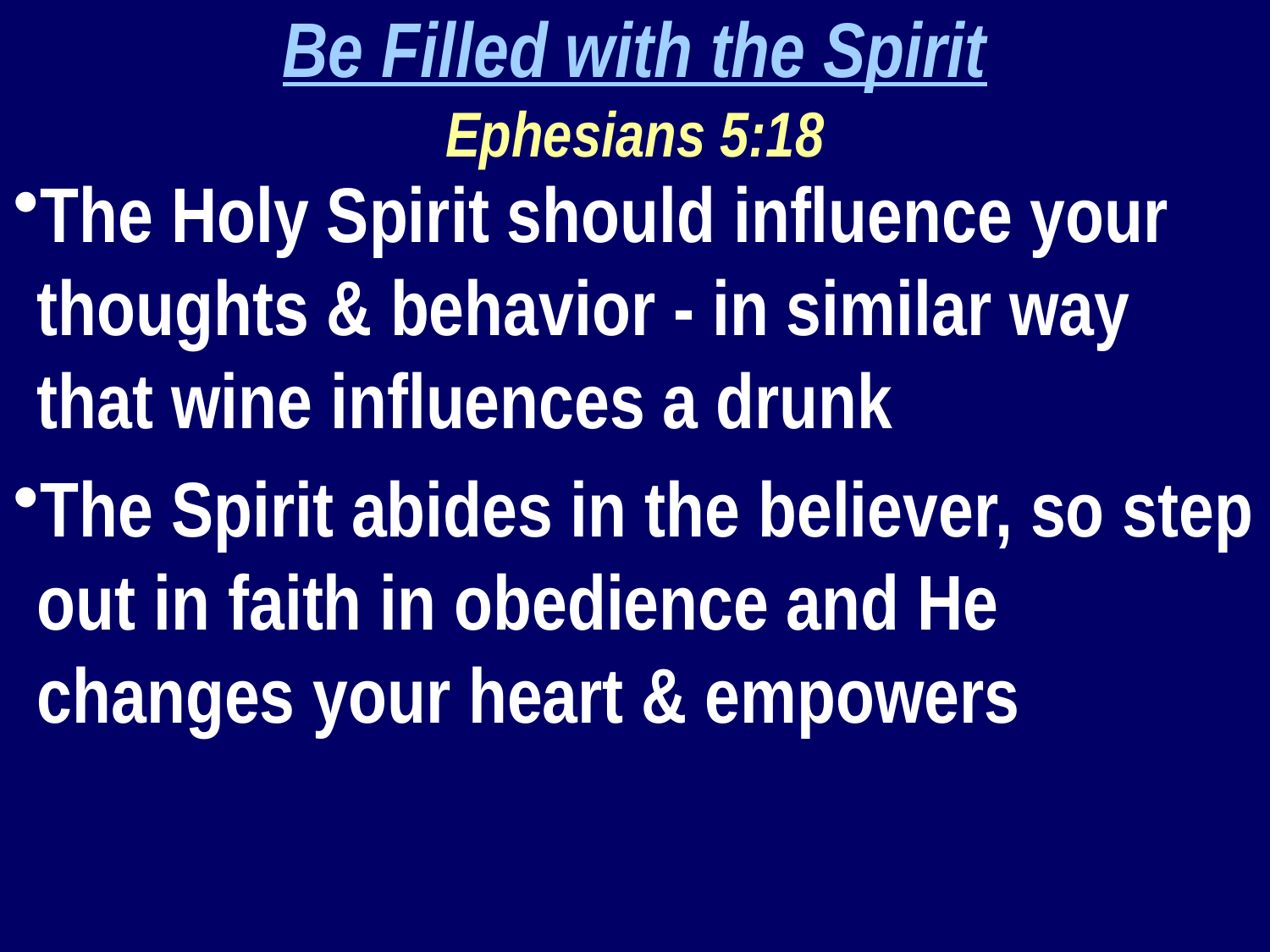

Be Filled with the Spirit
Ephesians 5:18
The Holy Spirit should influence your thoughts & behavior - in similar way that wine influences a drunk
The Spirit abides in the believer, so step out in faith in obedience and He changes your heart & empowers